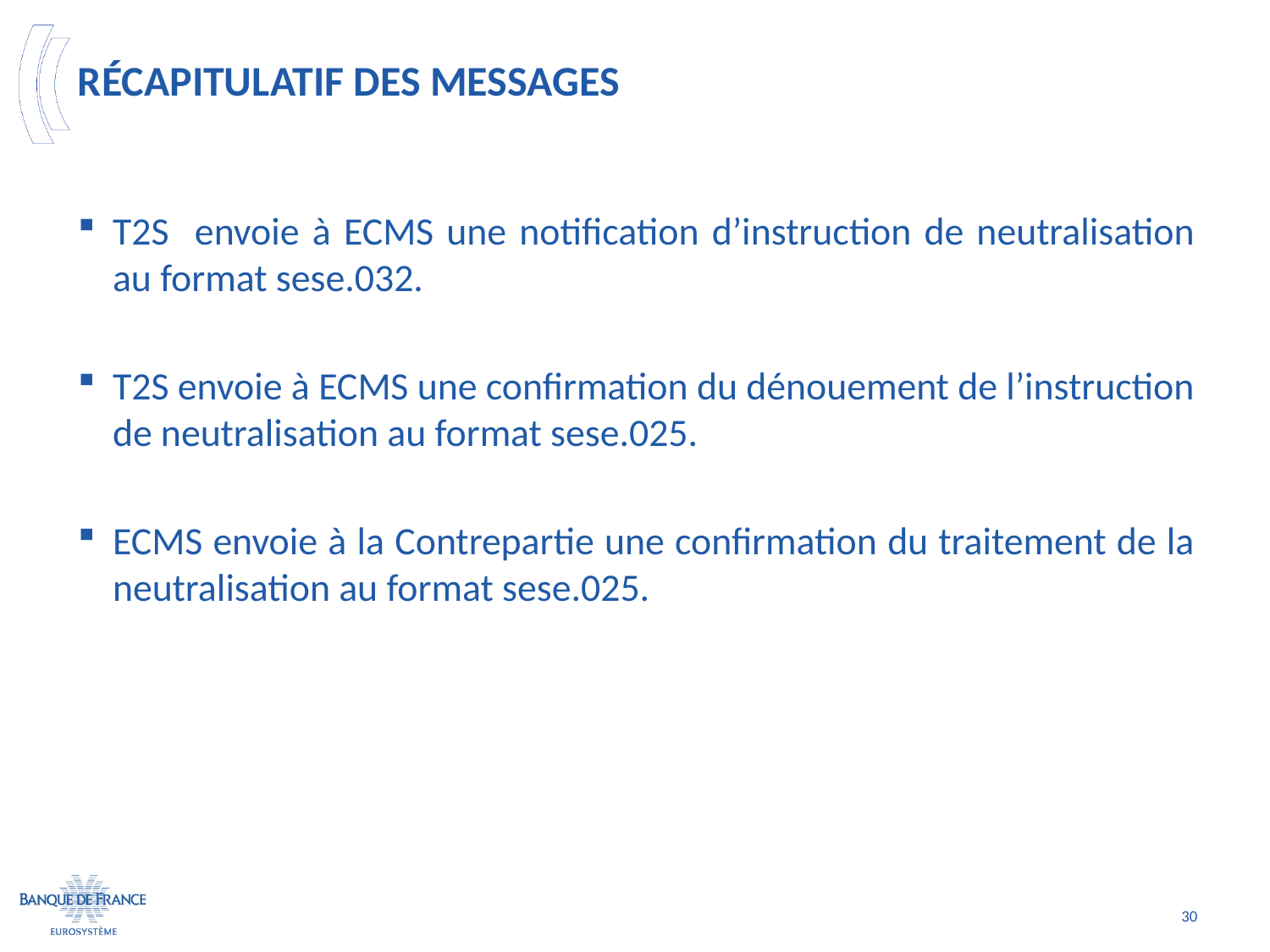

# Récapitulatif des messages
T2S  envoie à ECMS une notification d’instruction de neutralisation au format sese.032.

T2S envoie à ECMS une confirmation du dénouement de l’instruction de neutralisation au format sese.025.

ECMS envoie à la Contrepartie une confirmation du traitement de la neutralisation au format sese.025.

30